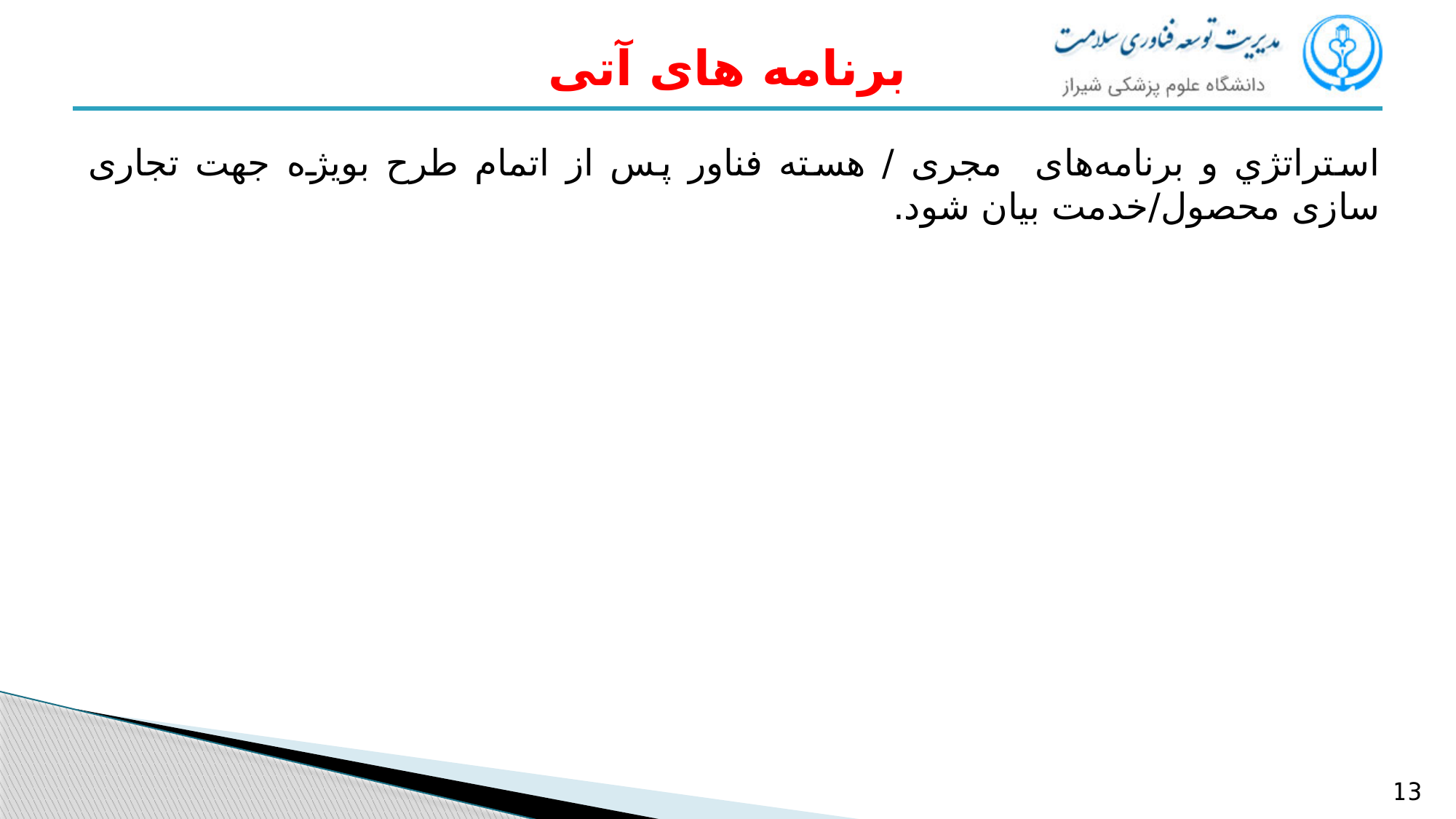

# برنامه های آتی
استراتژي و برنامه‌های  مجری / هسته فناور پس از اتمام طرح بویژه جهت تجاری سازی محصول/خدمت بیان شود.
13